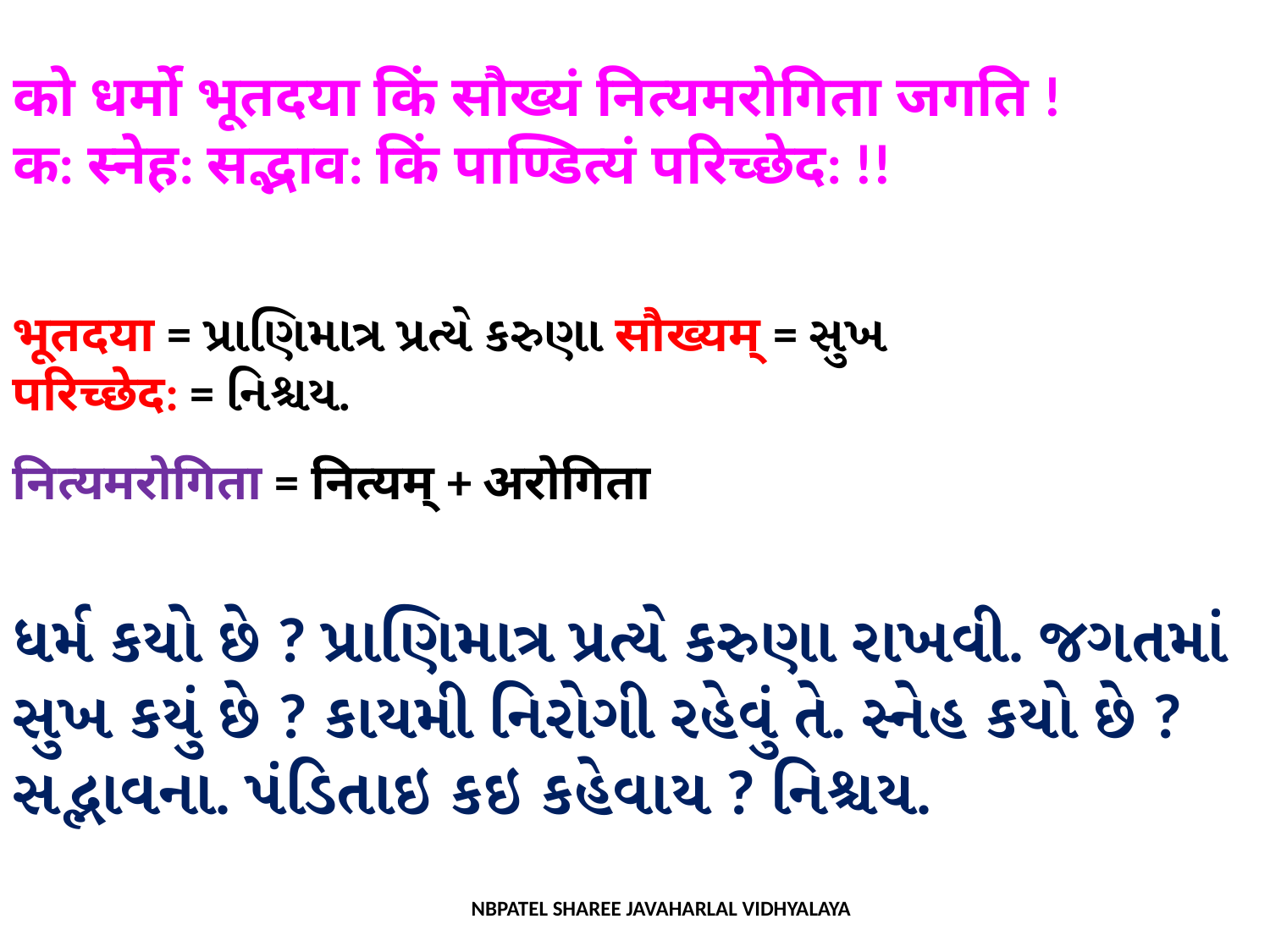

को धर्मो भूतदया किं सौख्यं नित्यमरोगिता जगति !
क: स्नेह: सद्भाव: किं पाण्डित्यं परिच्छेद: !!
भूतदया = પ્રાણિમાત્ર પ્રત્યે કરુણા सौख्यम् = સુખ
परिच्छेद: = નિશ્ચય.
नित्यमरोगिता = नित्यम् + अरोगिता
ધર્મ કયો છે ? પ્રાણિમાત્ર પ્રત્યે કરુણા રાખવી. જગતમાં સુખ કયું છે ? કાયમી નિરોગી રહેવું તે. સ્નેહ કયો છે ? સદ્ભાવના. પંડિતાઇ કઇ કહેવાય ? નિશ્ચય.
NBPATEL SHAREE JAVAHARLAL VIDHYALAYA